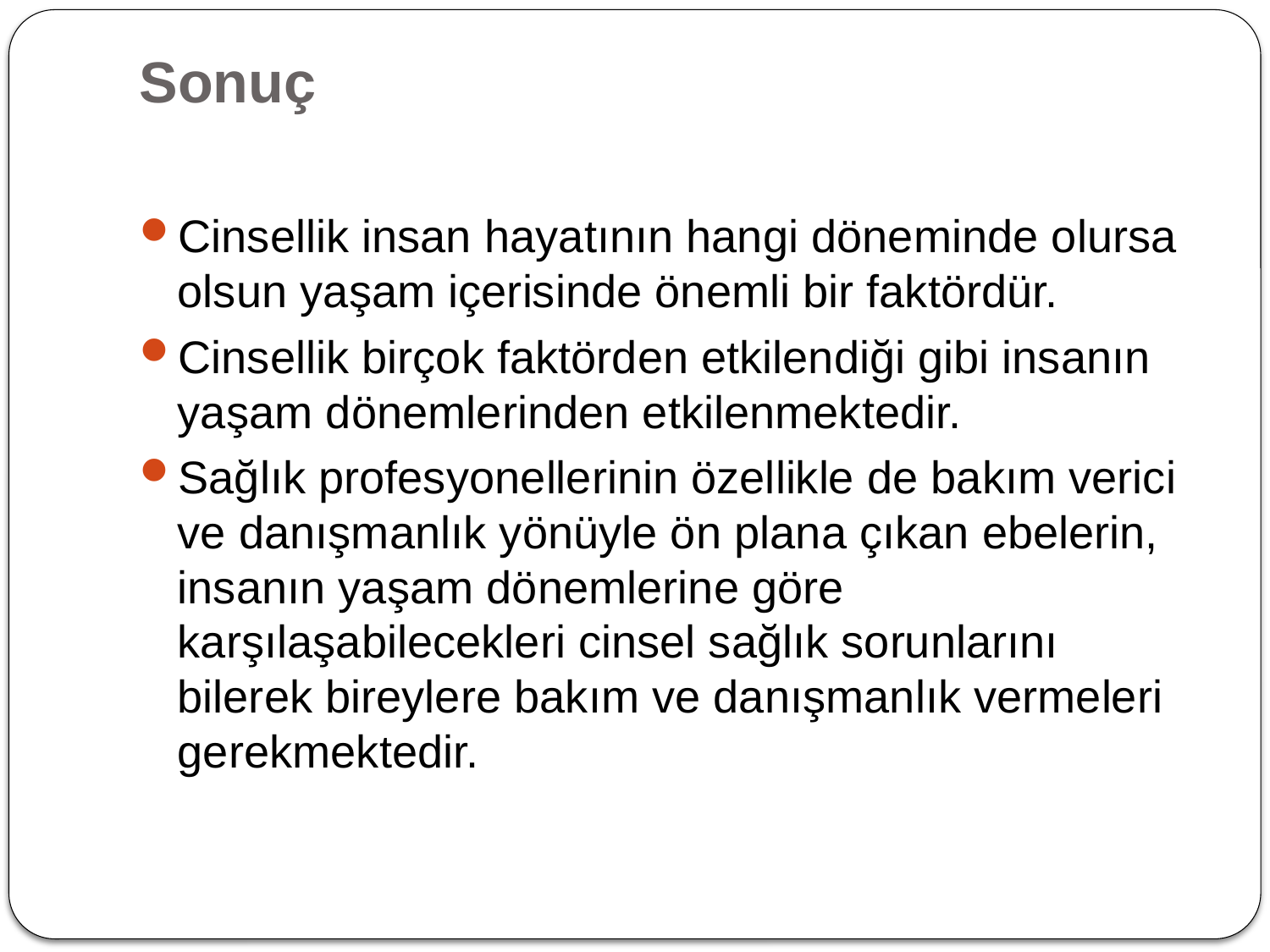

# Sonuç
Cinsellik insan hayatının hangi döneminde olursa olsun yaşam içerisinde önemli bir faktördür.
Cinsellik birçok faktörden etkilendiği gibi insanın yaşam dönemlerinden etkilenmektedir.
Sağlık profesyonellerinin özellikle de bakım verici ve danışmanlık yönüyle ön plana çıkan ebelerin, insanın yaşam dönemlerine göre karşılaşabilecekleri cinsel sağlık sorunlarını bilerek bireylere bakım ve danışmanlık vermeleri gerekmektedir.